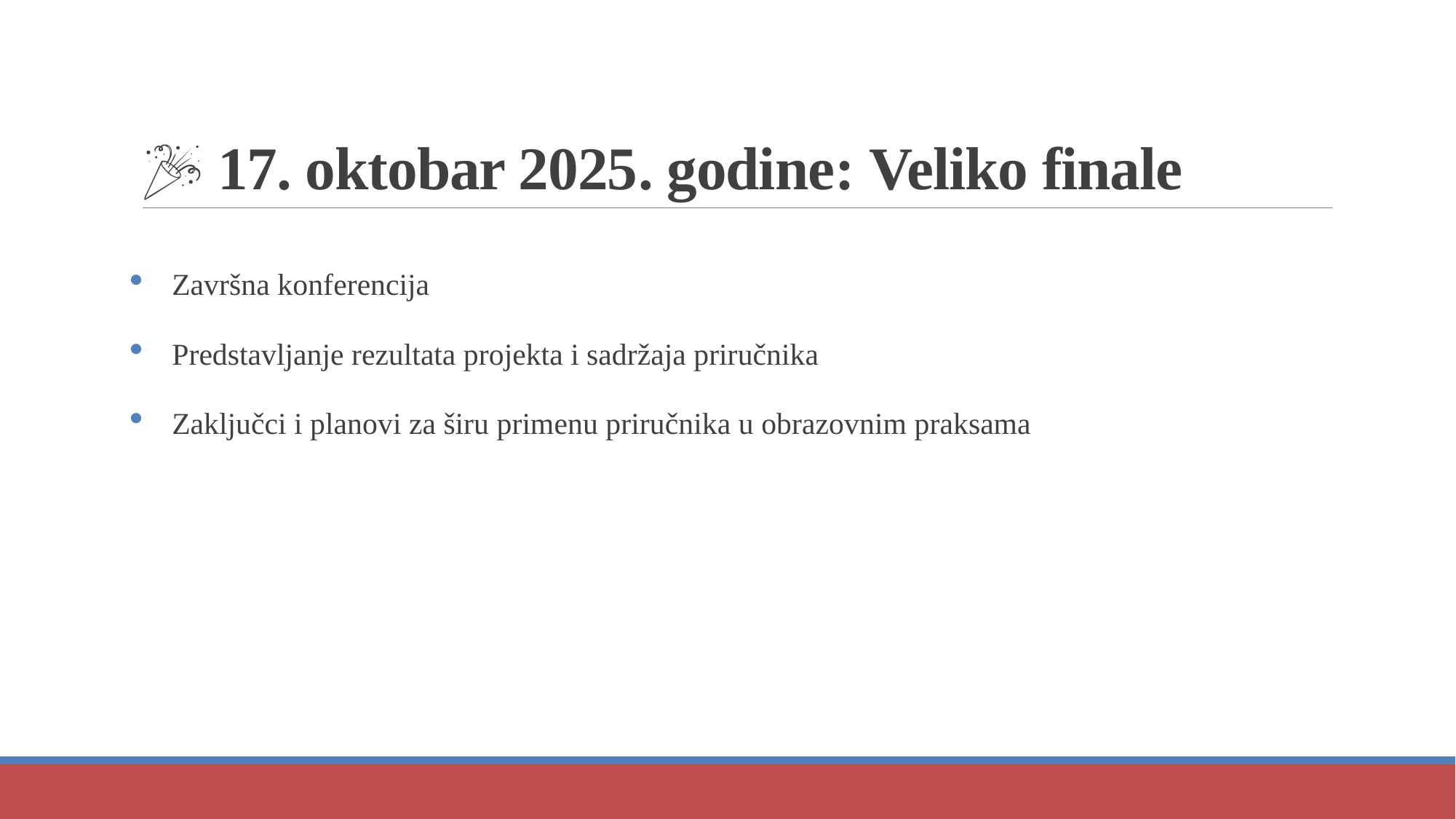

# 🎉 17. oktobar 2025. godine: Veliko finale
Završna konferencija
Predstavljanje rezultata projekta i sadržaja priručnika
Zaključci i planovi za širu primenu priručnika u obrazovnim praksama